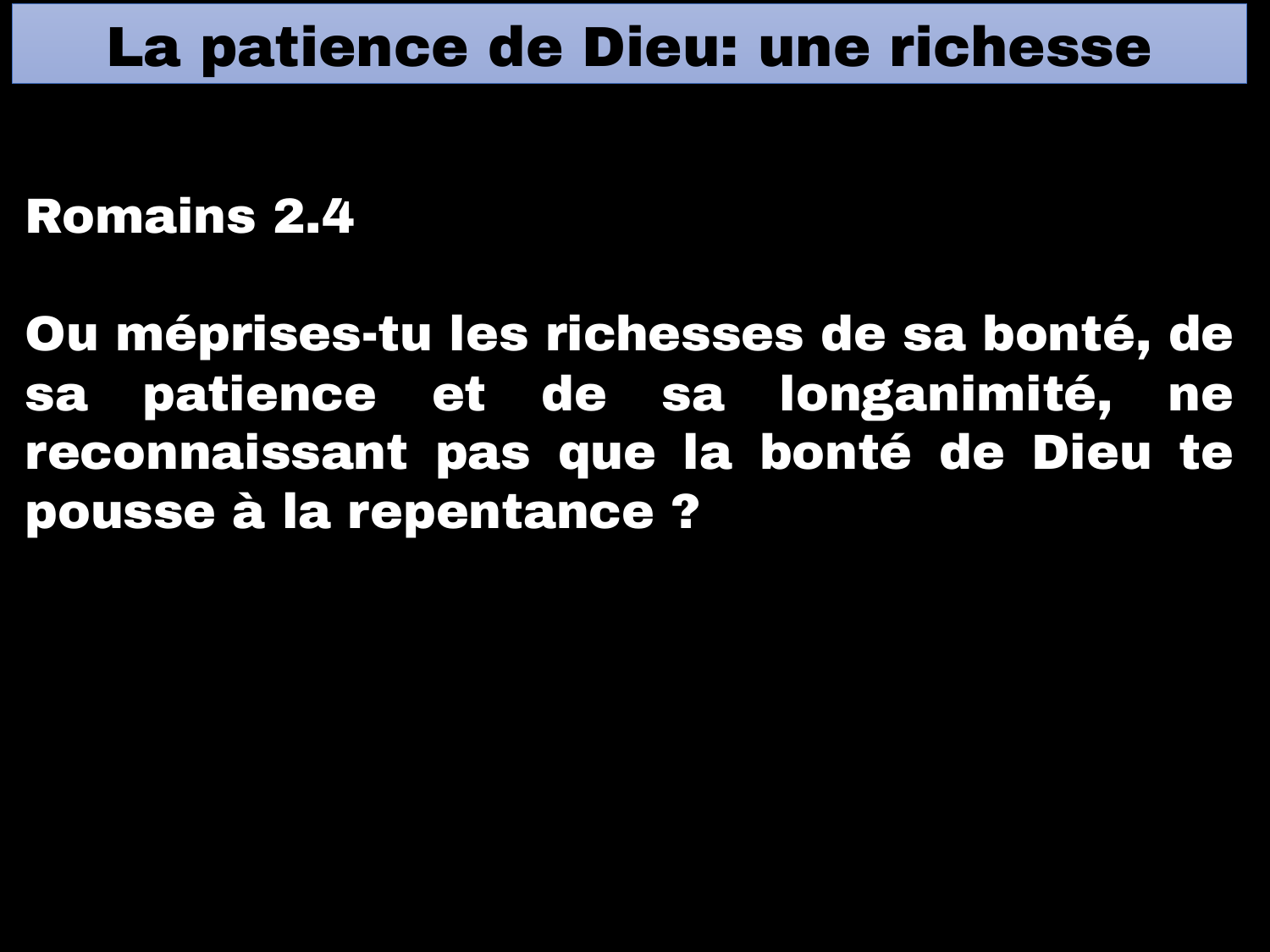

La patience de Dieu: une richesse
Romains 2.4

Ou méprises-tu les richesses de sa bonté, de sa patience et de sa longanimité, ne reconnaissant pas que la bonté de Dieu te pousse à la repentance ?